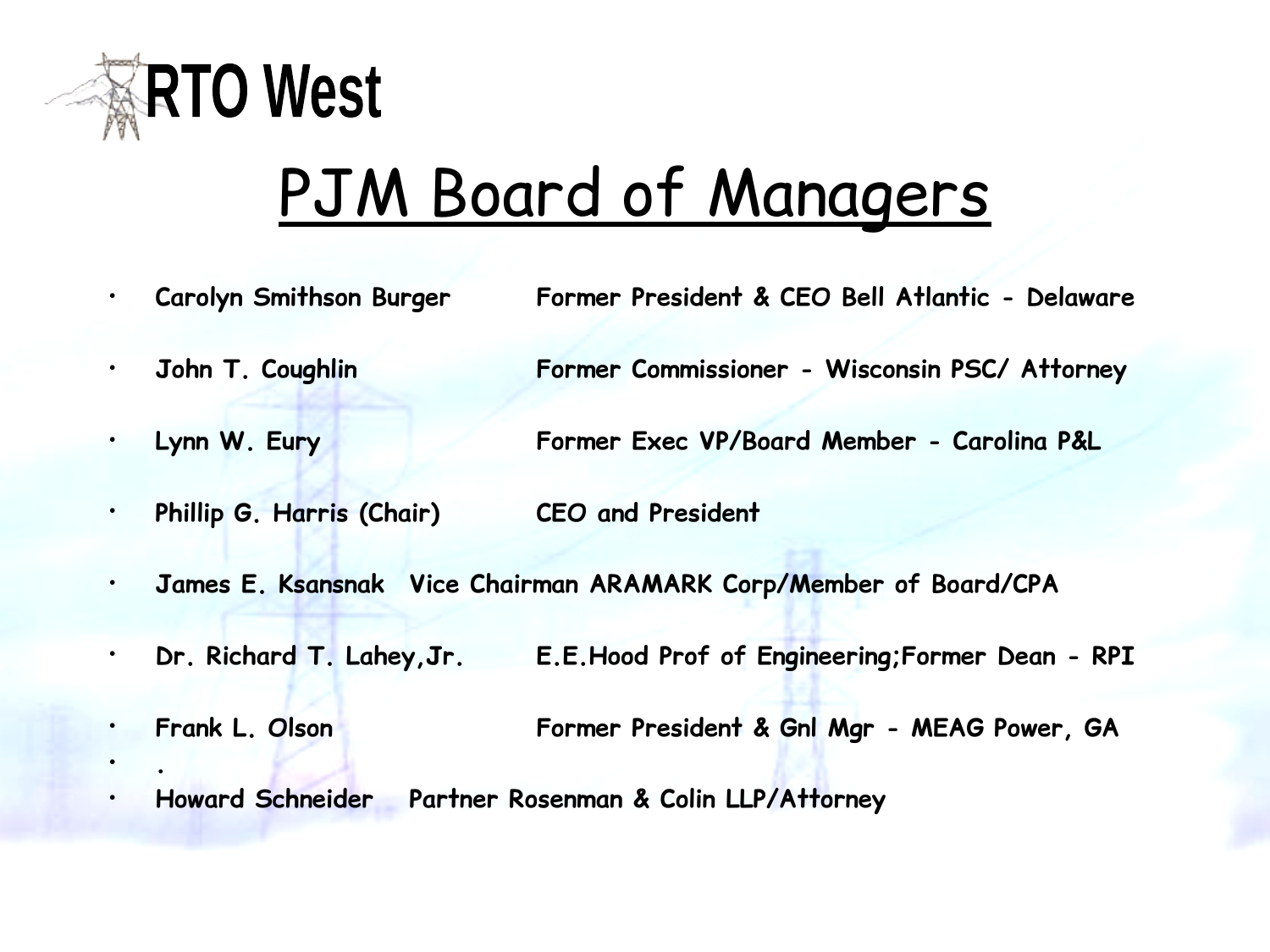

# PJM Board of Managers
Carolyn Smithson Burger	Former President & CEO Bell Atlantic - Delaware

John T. Coughlin		Former Commissioner - Wisconsin PSC/ Attorney

Lynn W. Eury		Former Exec VP/Board Member - Carolina P&L

Phillip G. Harris (Chair)	CEO and President

James E. Ksansnak	Vice Chairman ARAMARK Corp/Member of Board/CPA

Dr. Richard T. Lahey,Jr.	E.E.Hood Prof of Engineering;Former Dean - RPI

Frank L. Olson		Former President & Gnl Mgr - MEAG Power, GA
.
Howard Schneider	Partner Rosenman & Colin LLP/Attorney